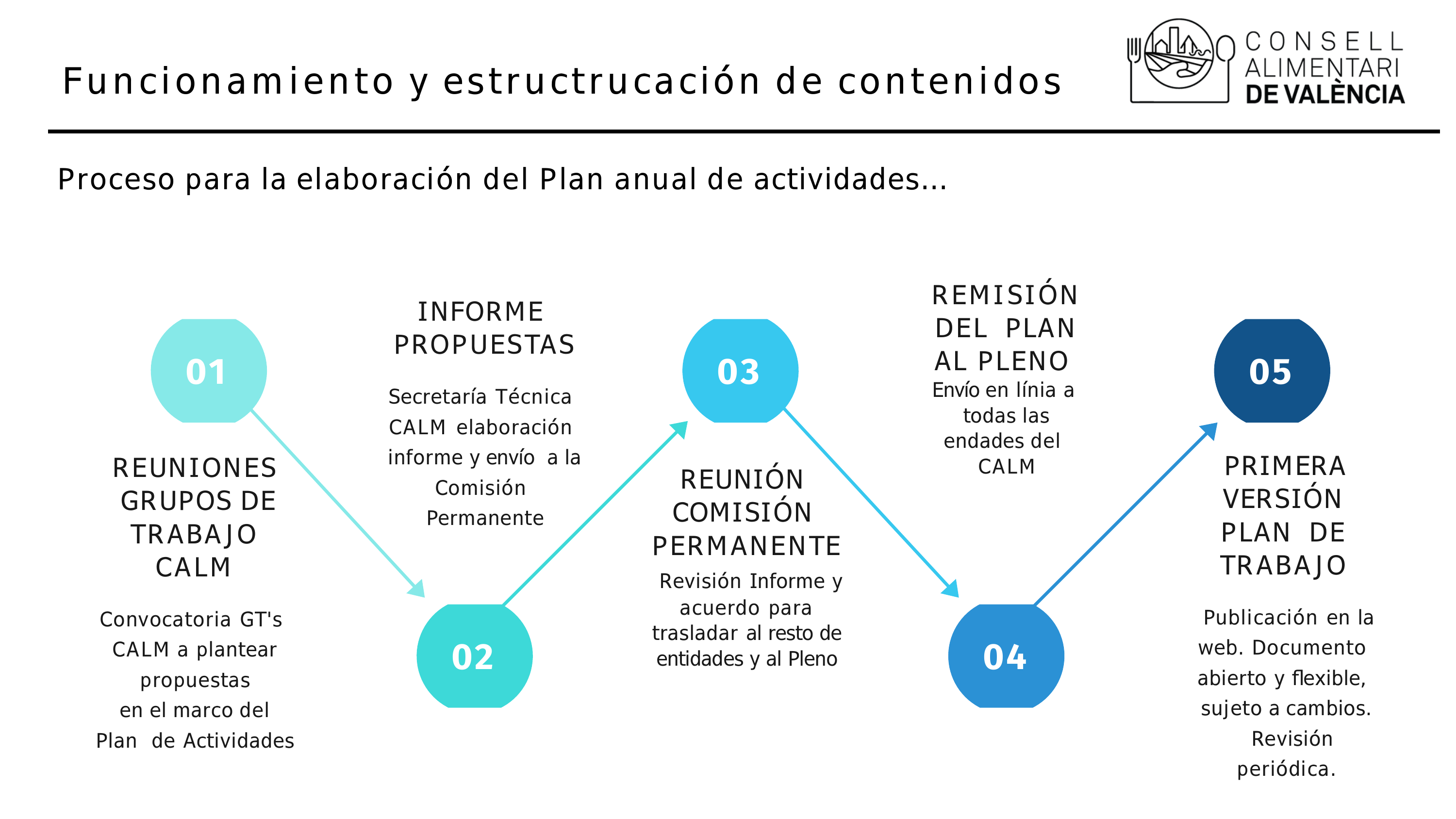

# Funcionamiento y estructrucación de contenidos
Proceso para la elaboración del Plan anual de actividades...
REMISIÓN DEL  PLAN AL PLENO  Envío en línia a  todas las endades del  CALM
INFORME  PROPUESTAS
Secretaría Técnica  CALM elaboración  informe y envío  a la Comisión  Permanente

01
03
05

PRIMERA  VERSIÓN PLAN  DE TRABAJO
Publicación en la  web. Documento  abierto y flexible,  sujeto a cambios.
Revisión periódica.
REUNIONES  GRUPOS DE  TRABAJO  CALM
Convocatoria GT's  CALM a plantear propuestas
en el marco del Plan  de Actividades
REUNIÓN  COMISIÓN  PERMANENTE  Revisión Informe y  acuerdo para  trasladar al resto de entidades y al Pleno

02
04